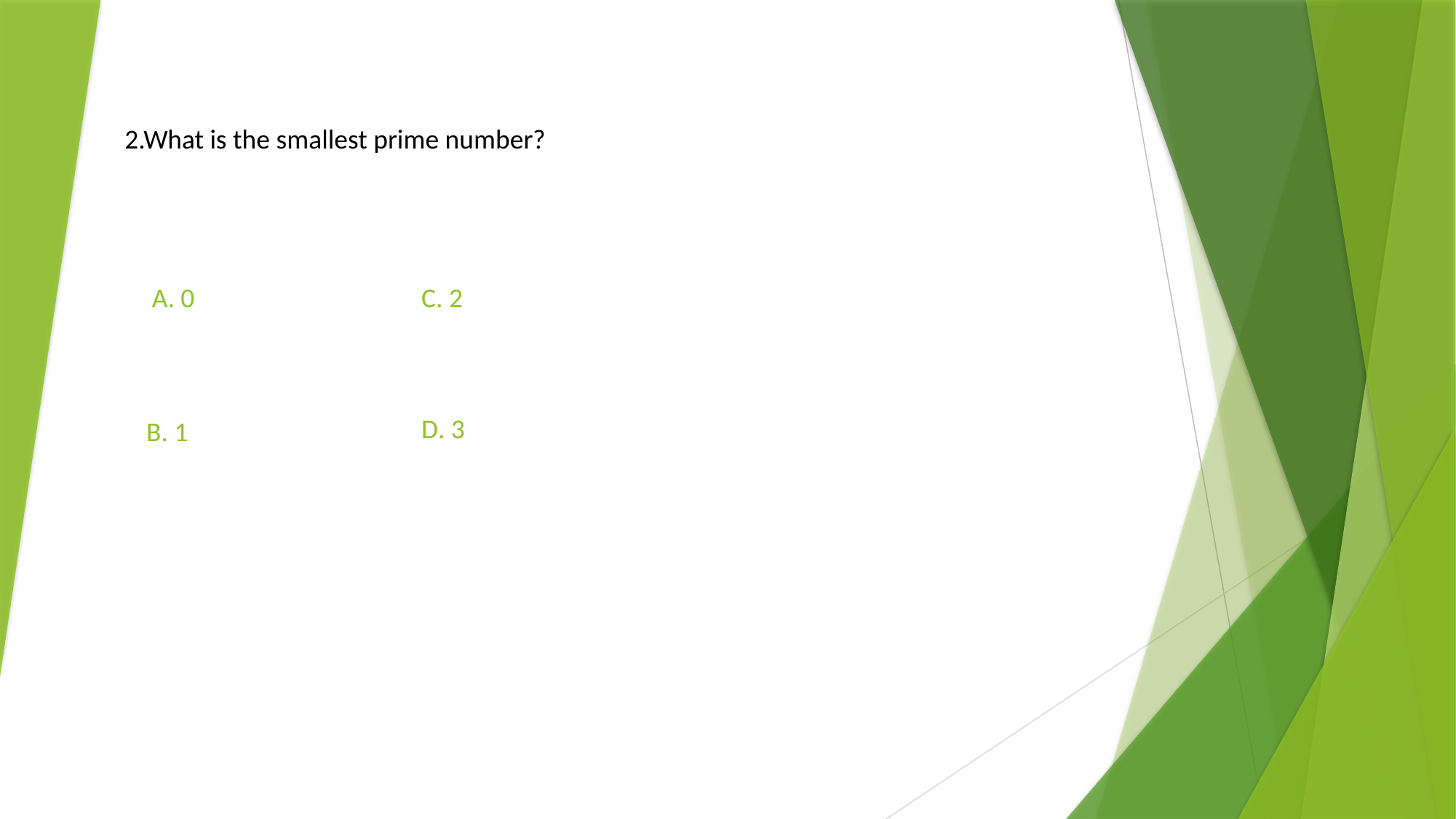

2.What is the smallest prime number?
C. 2
A. 0
D. 3
B. 1